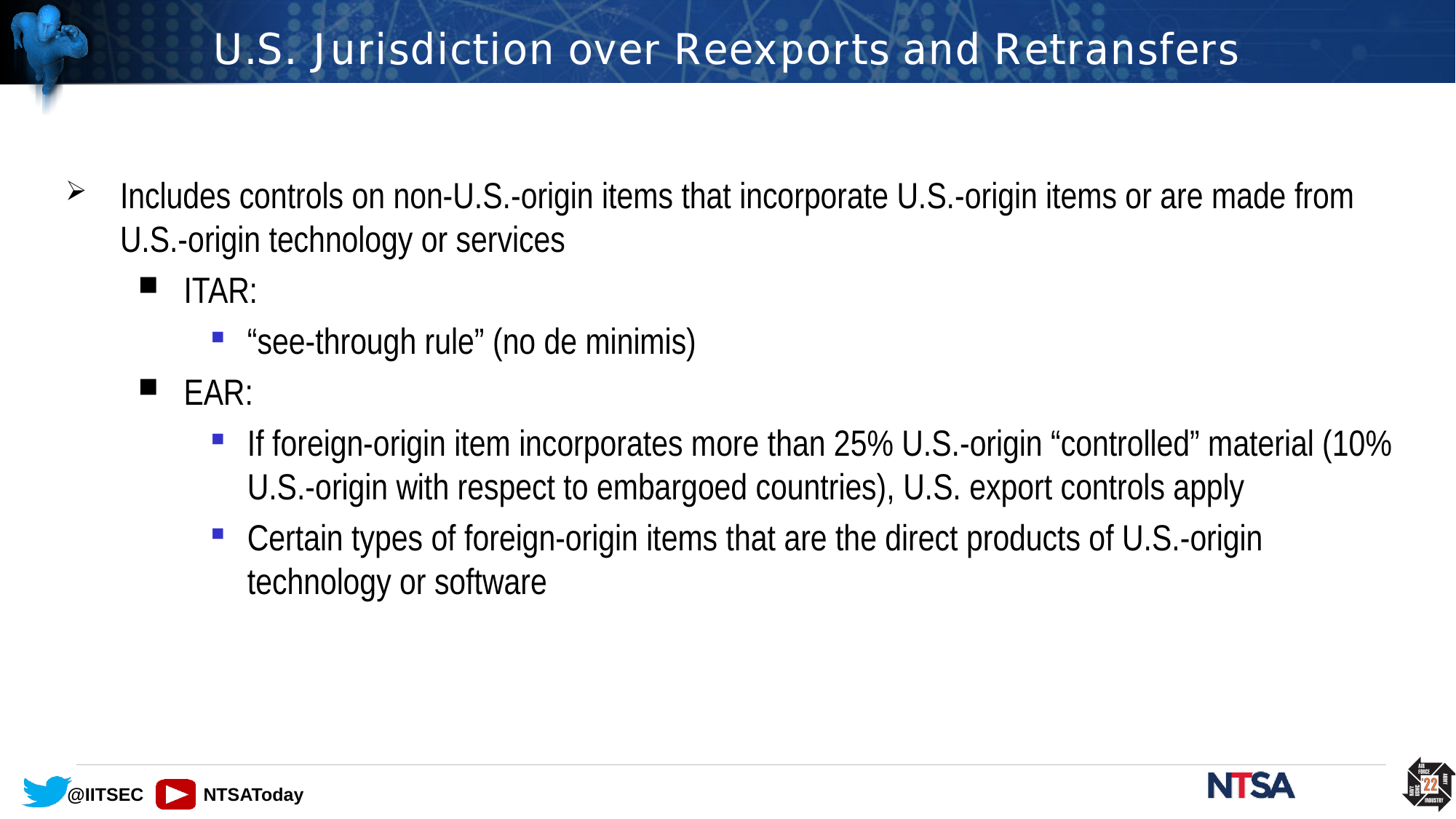

# U.S. Jurisdiction over Reexports and Retransfers

Includes controls on non-U.S.-origin items that incorporate U.S.-origin items or are made from U.S.-origin technology or services
ITAR:
“see-through rule” (no de minimis)
EAR:
If foreign-origin item incorporates more than 25% U.S.-origin “controlled” material (10% U.S.-origin with respect to embargoed countries), U.S. export controls apply
Certain types of foreign-origin items that are the direct products of U.S.-origin technology or software